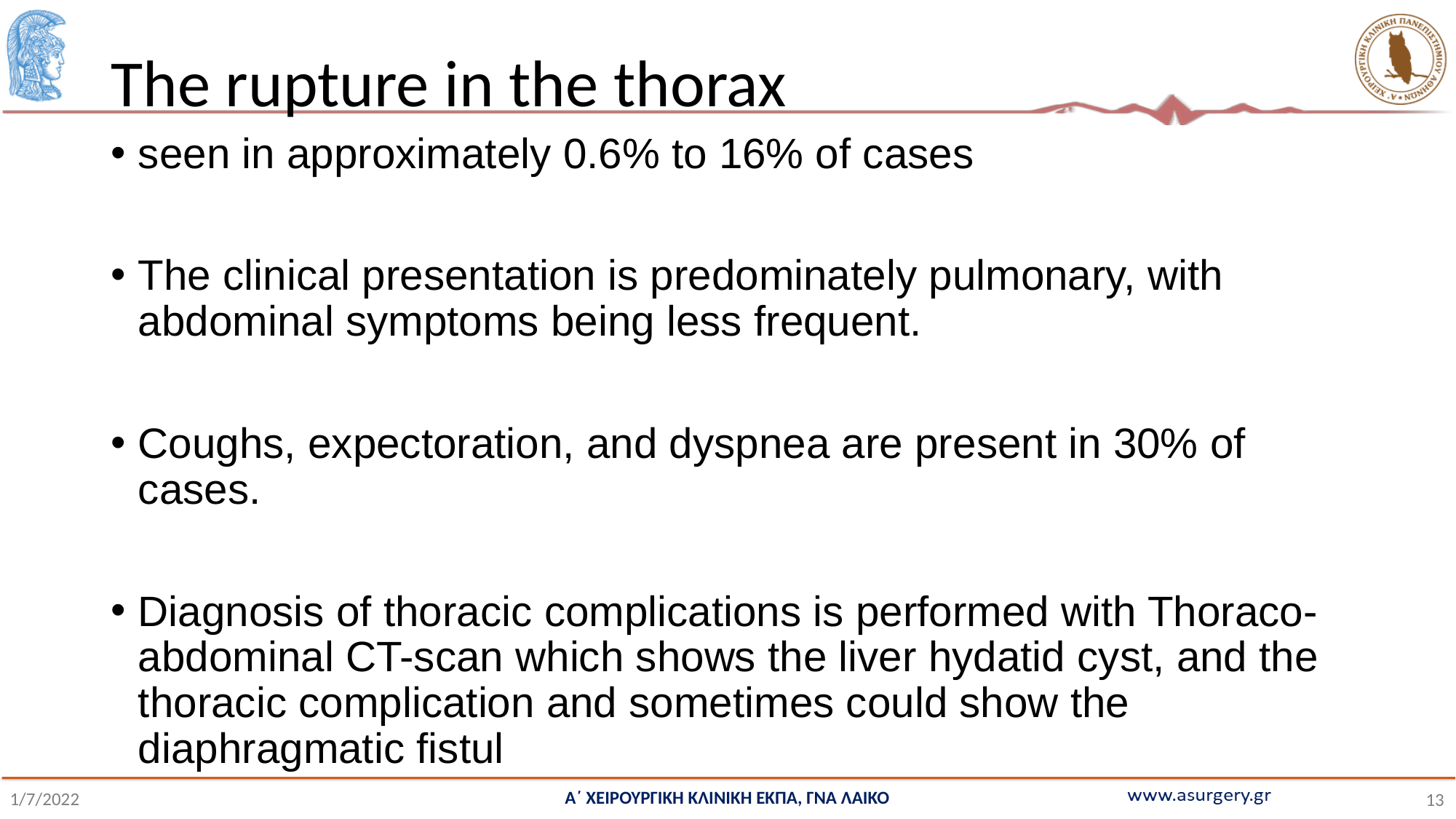

# The rupture in the thorax
seen in approximately 0.6% to 16% of cases

The clinical presentation is predominately pulmonary, with abdominal symptoms being less frequent.

Coughs, expectoration, and dyspnea are present in 30% of cases.

Diagnosis of thoracic complications is performed with Thoraco-abdominal CT-scan which shows the liver hydatid cyst, and the thoracic complication and sometimes could show the diaphragmatic fistul
Α΄ ΧΕΙΡΟΥΡΓΙΚΗ ΚΛΙΝΙΚΗ ΕΚΠΑ, ΓΝΑ ΛΑΙΚΟ
1/7/2022
13